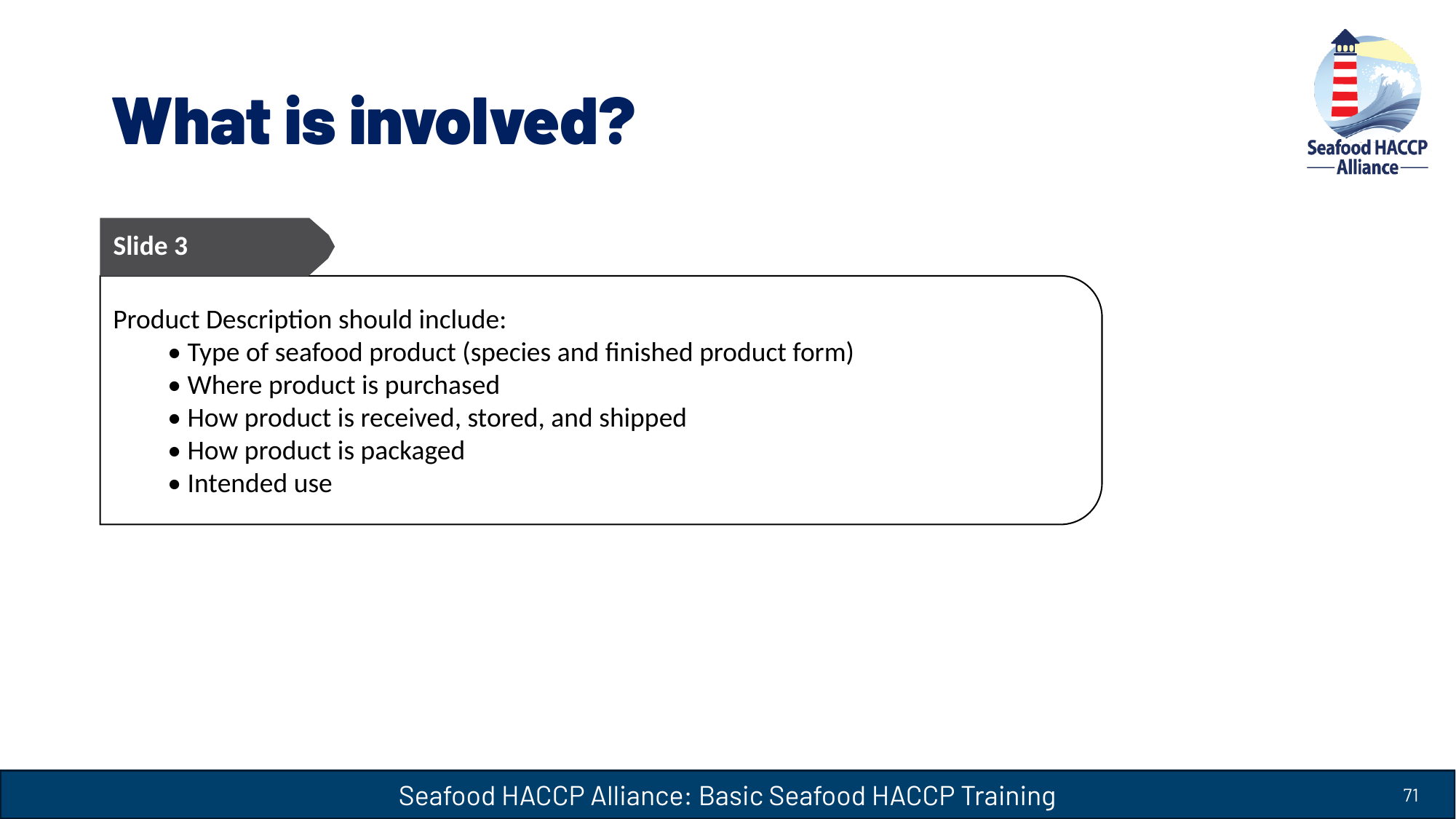

# What is involved?

Slide 3
Product Description should include:​
• Type of seafood product (species and finished product form)​
• Where product is purchased​
• How product is received, stored, and shipped​
• How product is packaged​
• Intended use
71